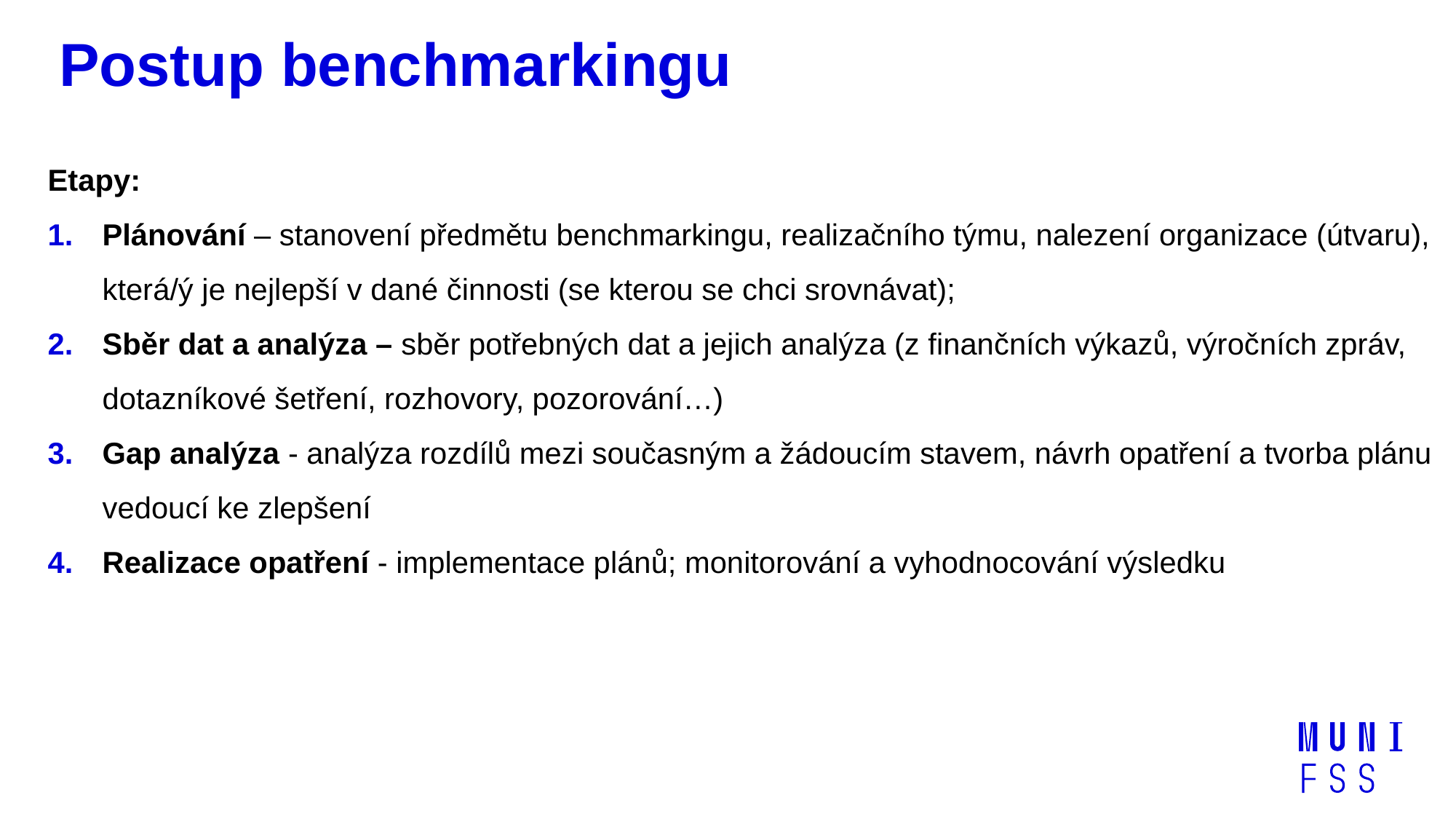

# Postup benchmarkingu
Etapy:
Plánování – stanovení předmětu benchmarkingu, realizačního týmu, nalezení organizace (útvaru), která/ý je nejlepší v dané činnosti (se kterou se chci srovnávat);
Sběr dat a analýza – sběr potřebných dat a jejich analýza (z finančních výkazů, výročních zpráv, dotazníkové šetření, rozhovory, pozorování…)
Gap analýza - analýza rozdílů mezi současným a žádoucím stavem, návrh opatření a tvorba plánu vedoucí ke zlepšení
Realizace opatření - implementace plánů; monitorování a vyhodnocování výsledku